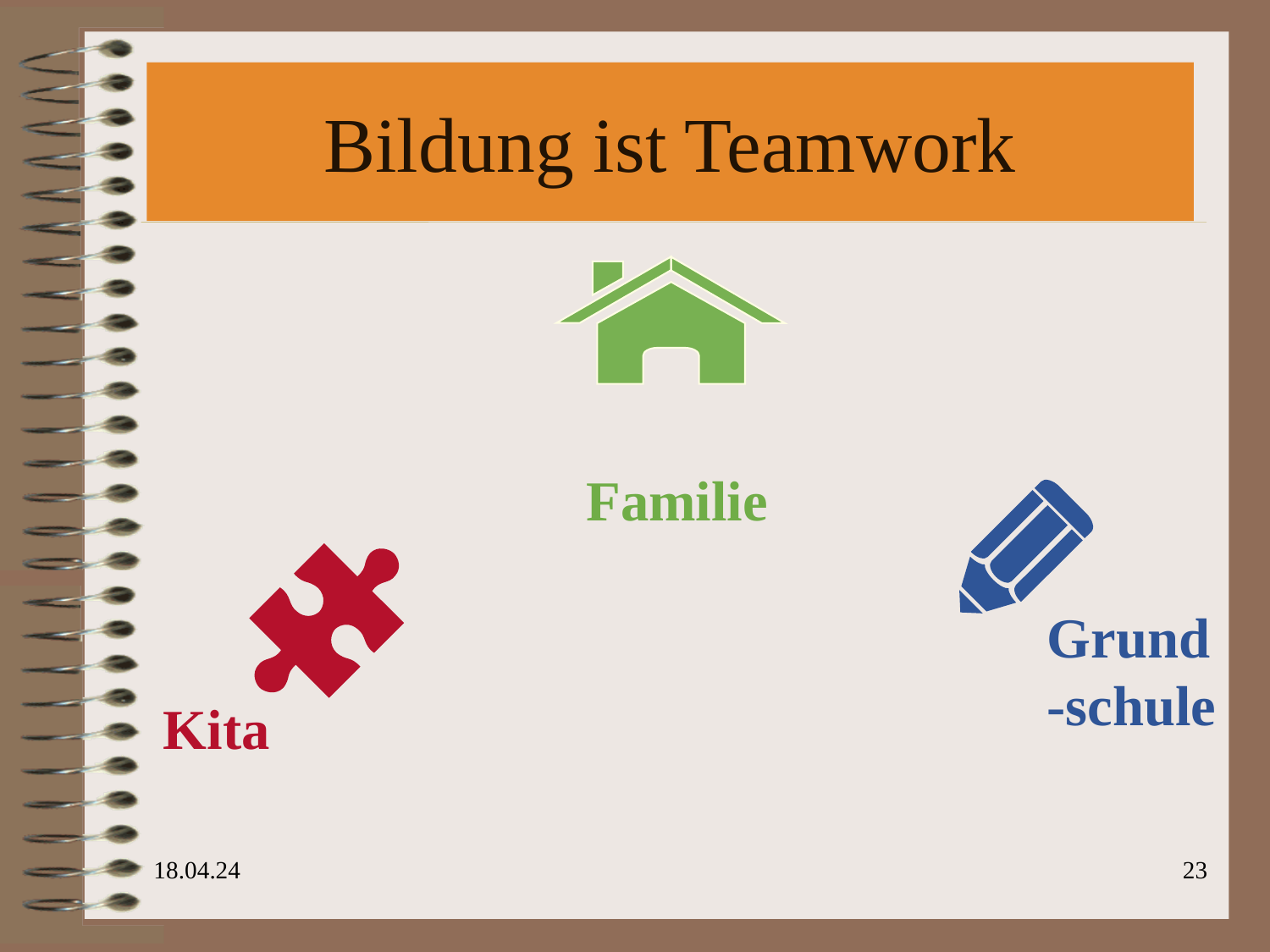

# Bildung ist Teamwork

Familie

Grund-schule
Kita
18.04.24
23